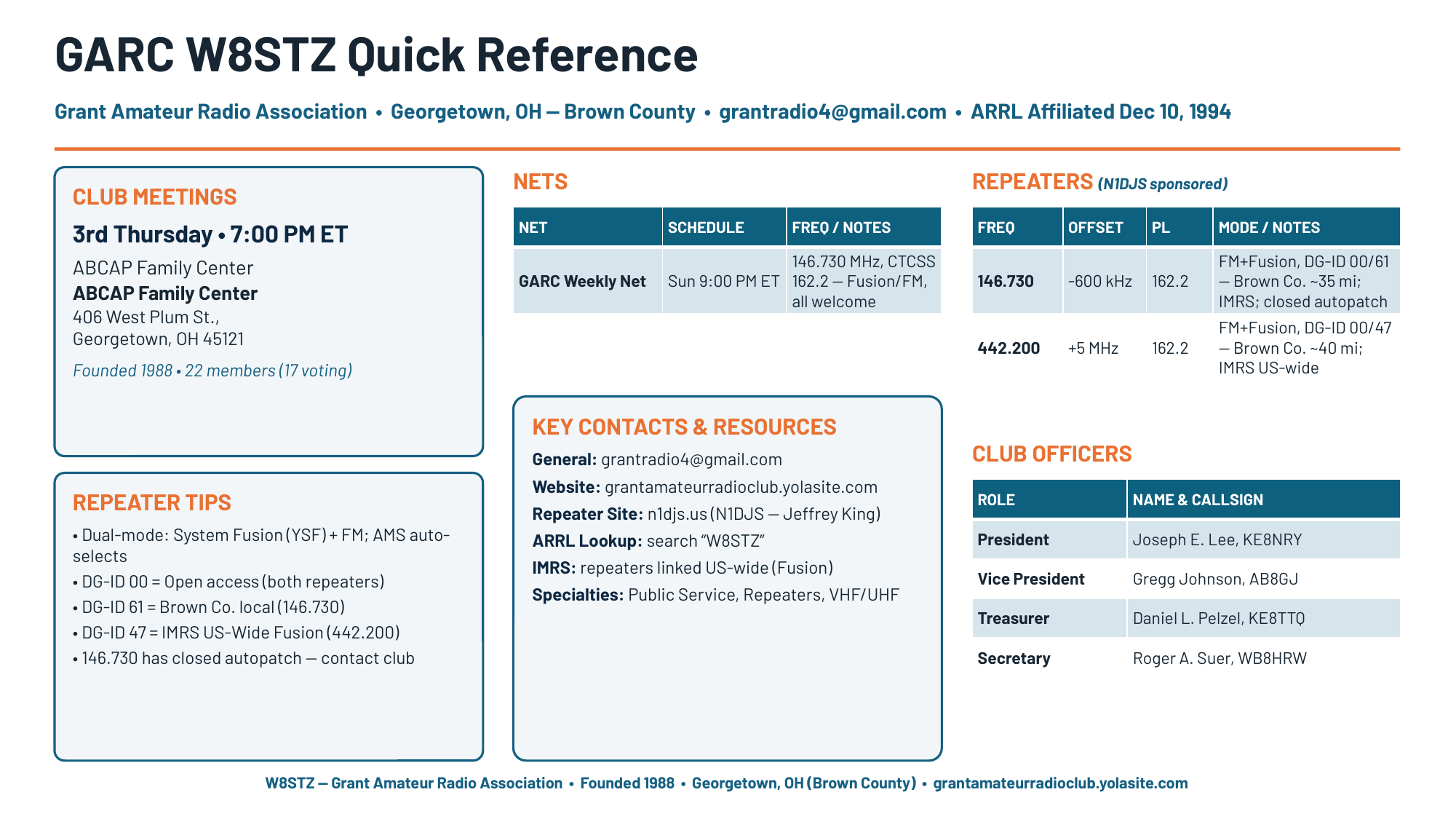

GARC W8STZ Quick Reference
Grant Amateur Radio Association  •  Georgetown, OH — Brown County  •  grantradio4@gmail.com  •  ARRL Affiliated Dec 10, 1994

CLUB MEETINGS
3rd Thursday • 7:00 PM ET
ABCAP Family Center
ABCAP Family Center
406 West Plum St.,
Georgetown, OH 45121
Founded 1988 • 22 members (17 voting)
NETS
REPEATERS (N1DJS sponsored)
| NET | SCHEDULE | FREQ / NOTES |
| --- | --- | --- |
| GARC Weekly Net | Sun 9:00 PM ET | 146.730 MHz, CTCSS 162.2 — Fusion/FM, all welcome |
| FREQ | OFFSET | PL | MODE / NOTES |
| --- | --- | --- | --- |
| 146.730 | -600 kHz | 162.2 | FM+Fusion, DG-ID 00/61 — Brown Co. ~35 mi; IMRS; closed autopatch |
| 442.200 | +5 MHz | 162.2 | FM+Fusion, DG-ID 00/47 — Brown Co. ~40 mi; IMRS US-wide |
KEY CONTACTS & RESOURCES
General: grantradio4@gmail.com
Website: grantamateurradioclub.yolasite.com
Repeater Site: n1djs.us (N1DJS — Jeffrey King)
ARRL Lookup: search “W8STZ”
IMRS: repeaters linked US-wide (Fusion)
Specialties: Public Service, Repeaters, VHF/UHF
CLUB OFFICERS
REPEATER TIPS
• Dual-mode: System Fusion (YSF) + FM; AMS auto-selects
• DG-ID 00 = Open access (both repeaters)
• DG-ID 61 = Brown Co. local (146.730)
• DG-ID 47 = IMRS US-Wide Fusion (442.200)
• 146.730 has closed autopatch — contact club
| ROLE | NAME & CALLSIGN |
| --- | --- |
| President | Joseph E. Lee, KE8NRY |
| Vice President | Gregg Johnson, AB8GJ |
| Treasurer | Daniel L. Pelzel, KE8TTQ |
| Secretary | Roger A. Suer, WB8HRW |
W8STZ — Grant Amateur Radio Association  •  Founded 1988  •  Georgetown, OH (Brown County)  •  grantamateurradioclub.yolasite.com